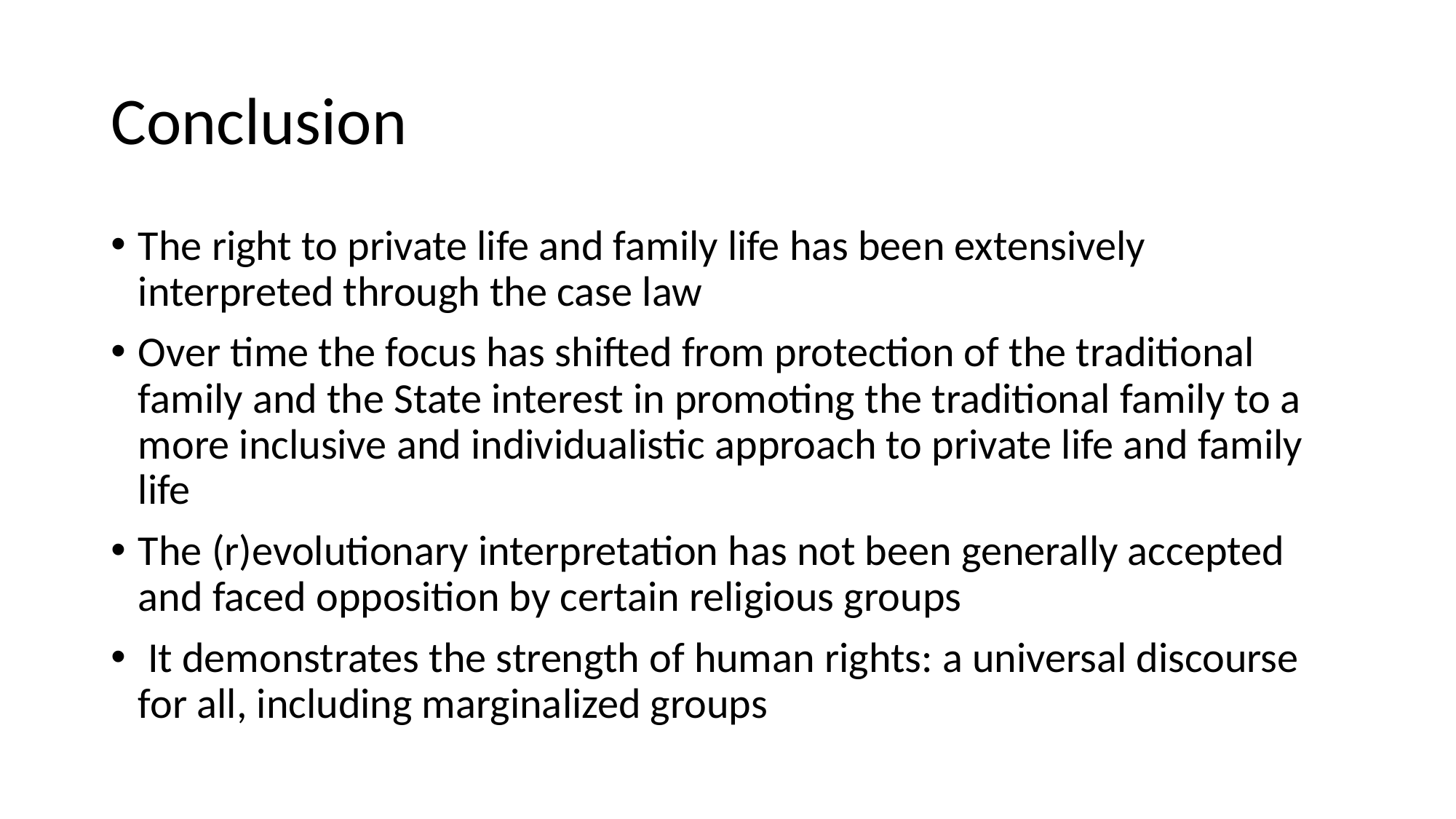

# Conclusion
The right to private life and family life has been extensively interpreted through the case law
Over time the focus has shifted from protection of the traditional family and the State interest in promoting the traditional family to a more inclusive and individualistic approach to private life and family life
The (r)evolutionary interpretation has not been generally accepted and faced opposition by certain religious groups
 It demonstrates the strength of human rights: a universal discourse for all, including marginalized groups